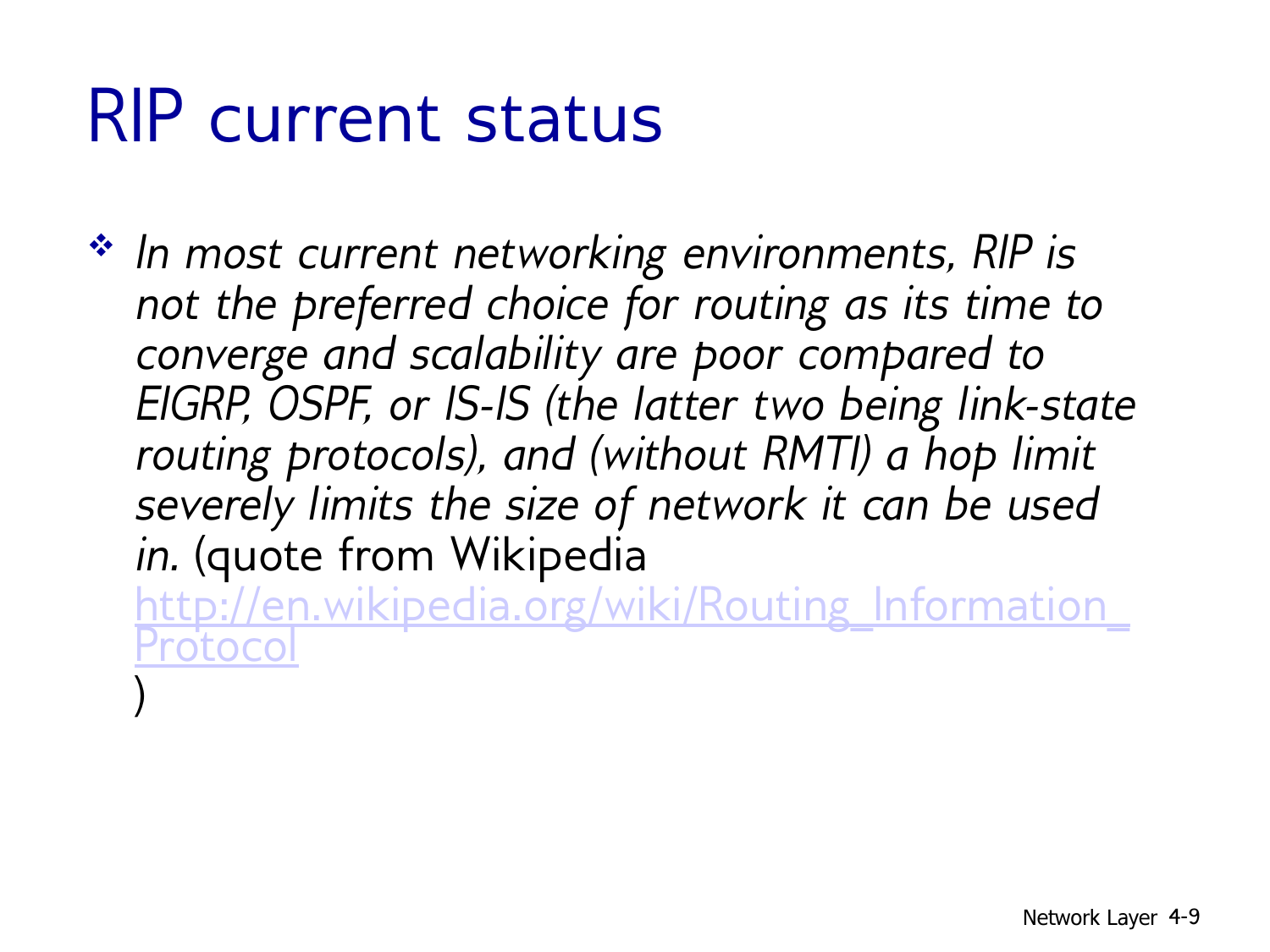

# RIP current status
In most current networking environments, RIP is not the preferred choice for routing as its time to converge and scalability are poor compared to EIGRP, OSPF, or IS-IS (the latter two being link-state routing protocols), and (without RMTI) a hop limit severely limits the size of network it can be used in. (quote from Wikipedia http://en.wikipedia.org/wiki/Routing_Information_Protocol)
4-9
Network Layer